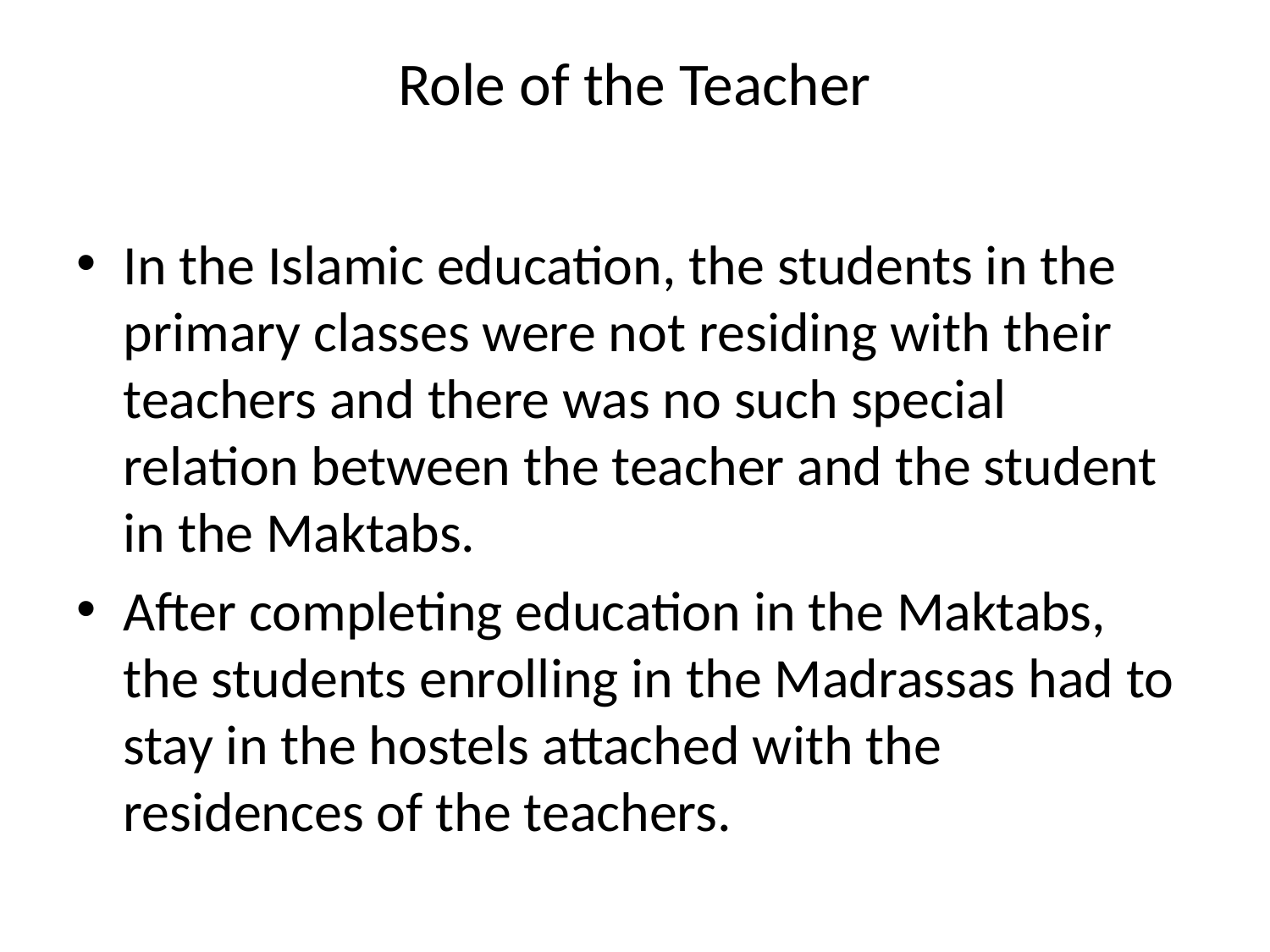

# Role of the Teacher
In the Islamic education, the students in the primary classes were not residing with their teachers and there was no such special relation between the teacher and the student in the Maktabs.
After completing education in the Maktabs, the students enrolling in the Madrassas had to stay in the hostels attached with the residences of the teachers.